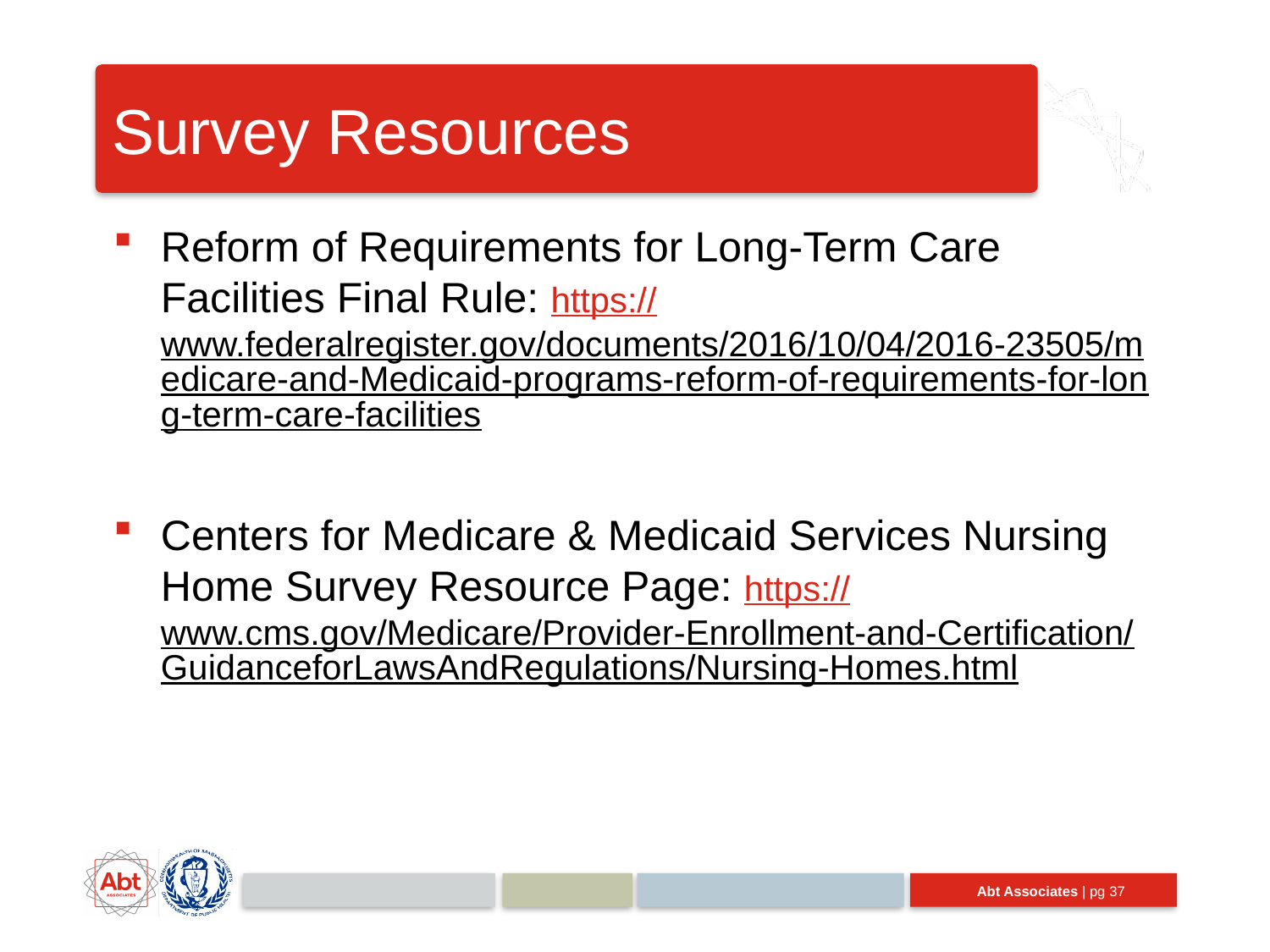

# Survey Resources
Reform of Requirements for Long-Term Care Facilities Final Rule: https://www.federalregister.gov/documents/2016/10/04/2016-23505/medicare-and-Medicaid-programs-reform-of-requirements-for-long-term-care-facilities
Centers for Medicare & Medicaid Services Nursing Home Survey Resource Page: https://www.cms.gov/Medicare/Provider-Enrollment-and-Certification/GuidanceforLawsAndRegulations/Nursing-Homes.html